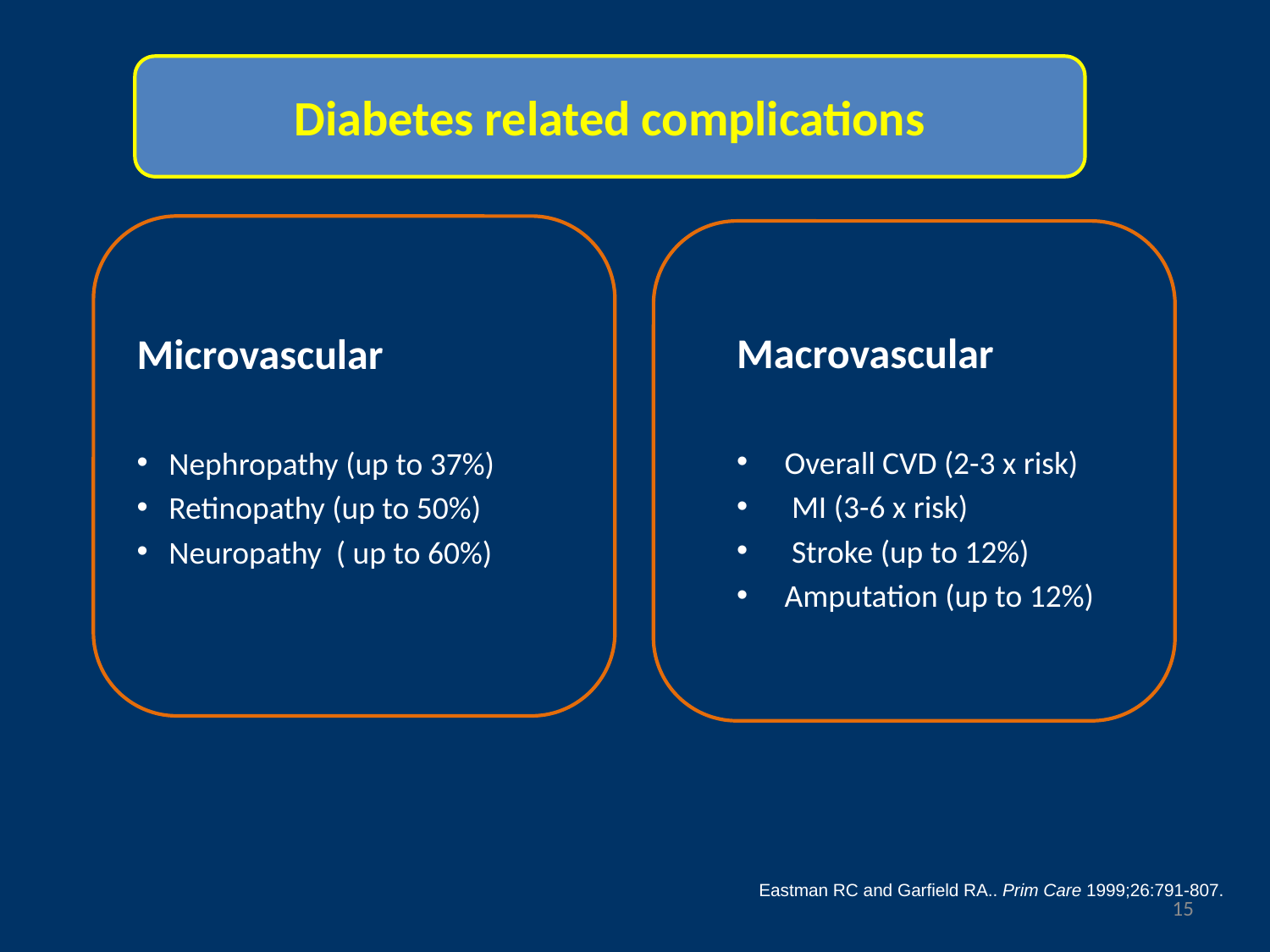

Diabetes related complications

Macrovascular

Overall CVD (2-3 x risk)
 MI (3-6 x risk)
 Stroke (up to 12%)
Amputation (up to 12%)

Microvascular

Nephropathy (up to 37%)
Retinopathy (up to 50%)
Neuropathy  ( up to 60%)
Eastman RC and Garfield RA.. Prim Care 1999;26:791-807.

15